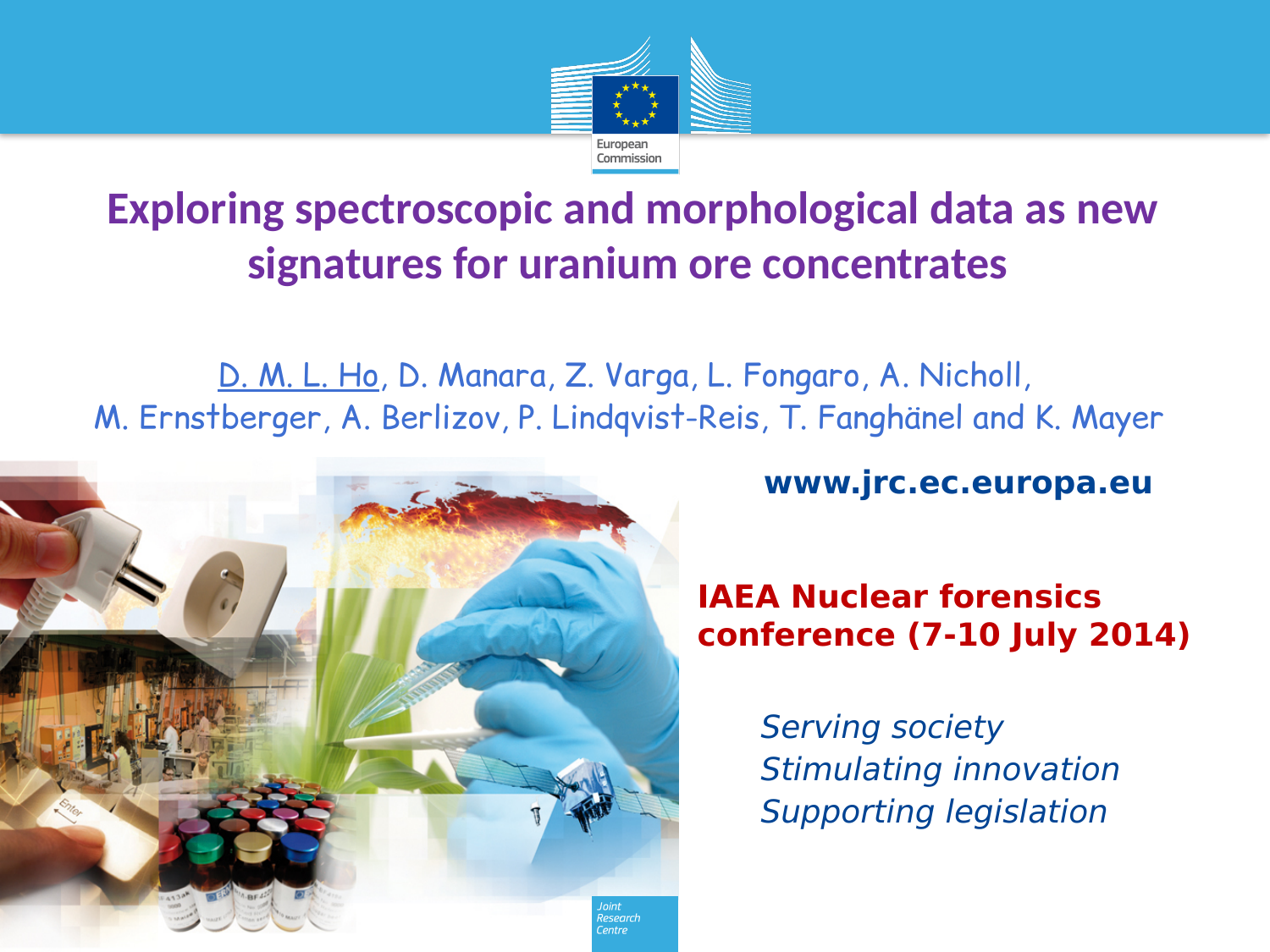

# Exploring spectroscopic and morphological data as new signatures for uranium ore concentrates

D. M. L. Ho, D. Manara, Z. Varga, L. Fongaro, A. Nicholl,
M. Ernstberger, A. Berlizov, P. Lindqvist-Reis, T. Fanghänel and K. Mayer
IAEA Nuclear forensics conference (7-10 July 2014)